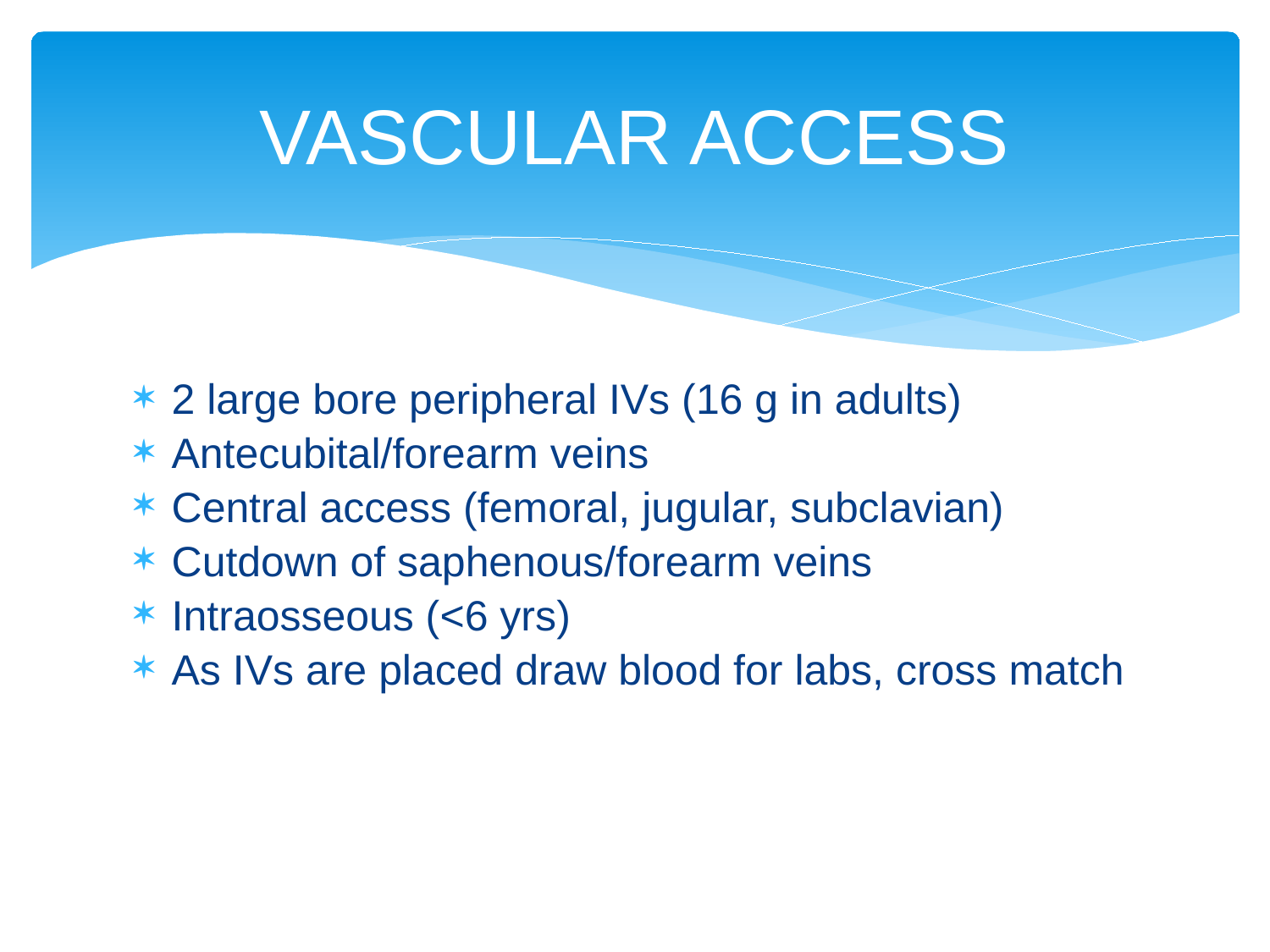

# VASCULAR ACCESS
2 large bore peripheral IVs (16 g in adults)
Antecubital/forearm veins
Central access (femoral, jugular, subclavian)
Cutdown of saphenous/forearm veins
Intraosseous (<6 yrs)
As IVs are placed draw blood for labs, cross match